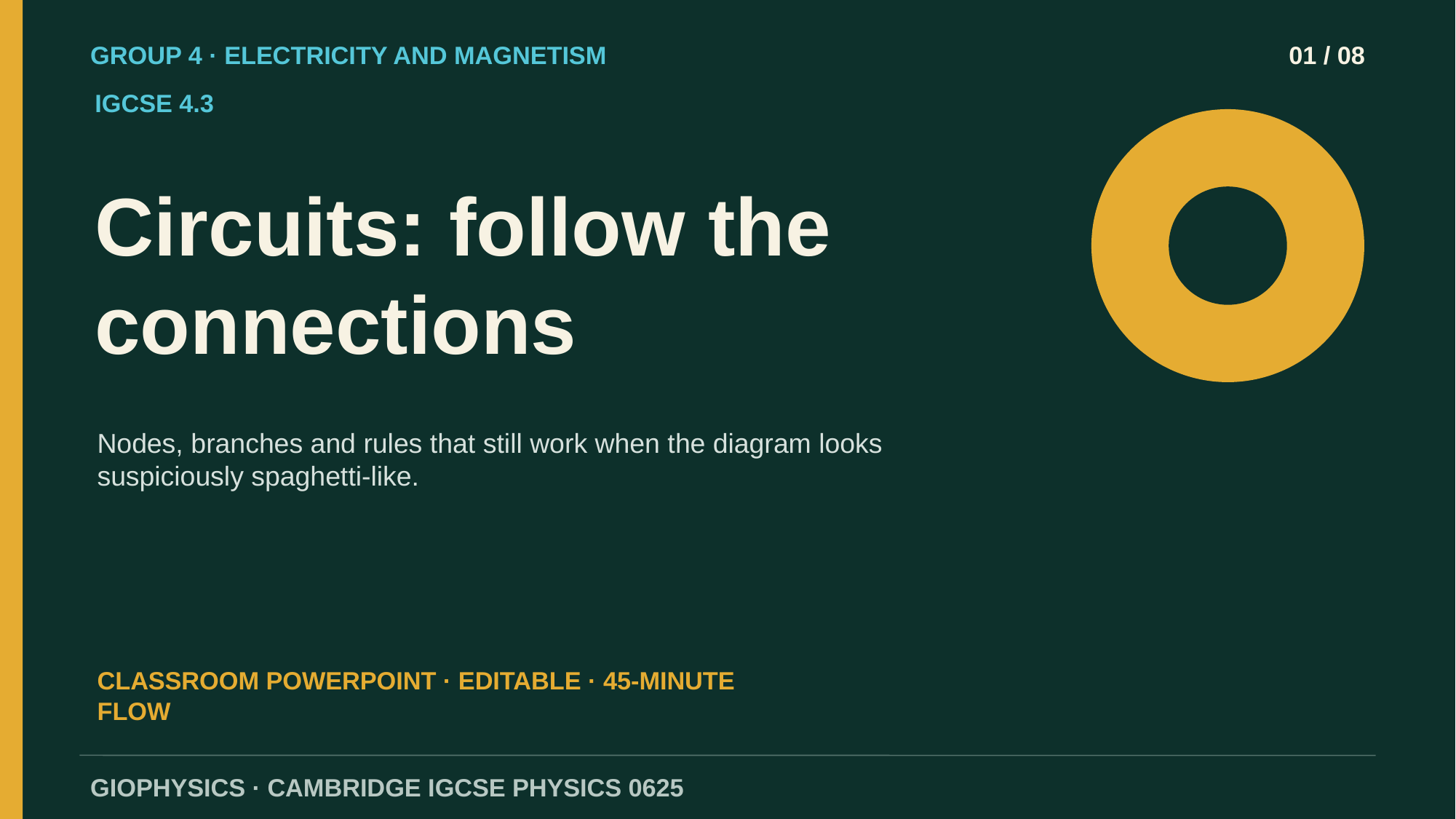

GROUP 4 · ELECTRICITY AND MAGNETISM
01 / 08
IGCSE 4.3

Circuits: follow the connections

Nodes, branches and rules that still work when the diagram looks suspiciously spaghetti-like.
CLASSROOM POWERPOINT · EDITABLE · 45-MINUTE FLOW

GIOPHYSICS · CAMBRIDGE IGCSE PHYSICS 0625